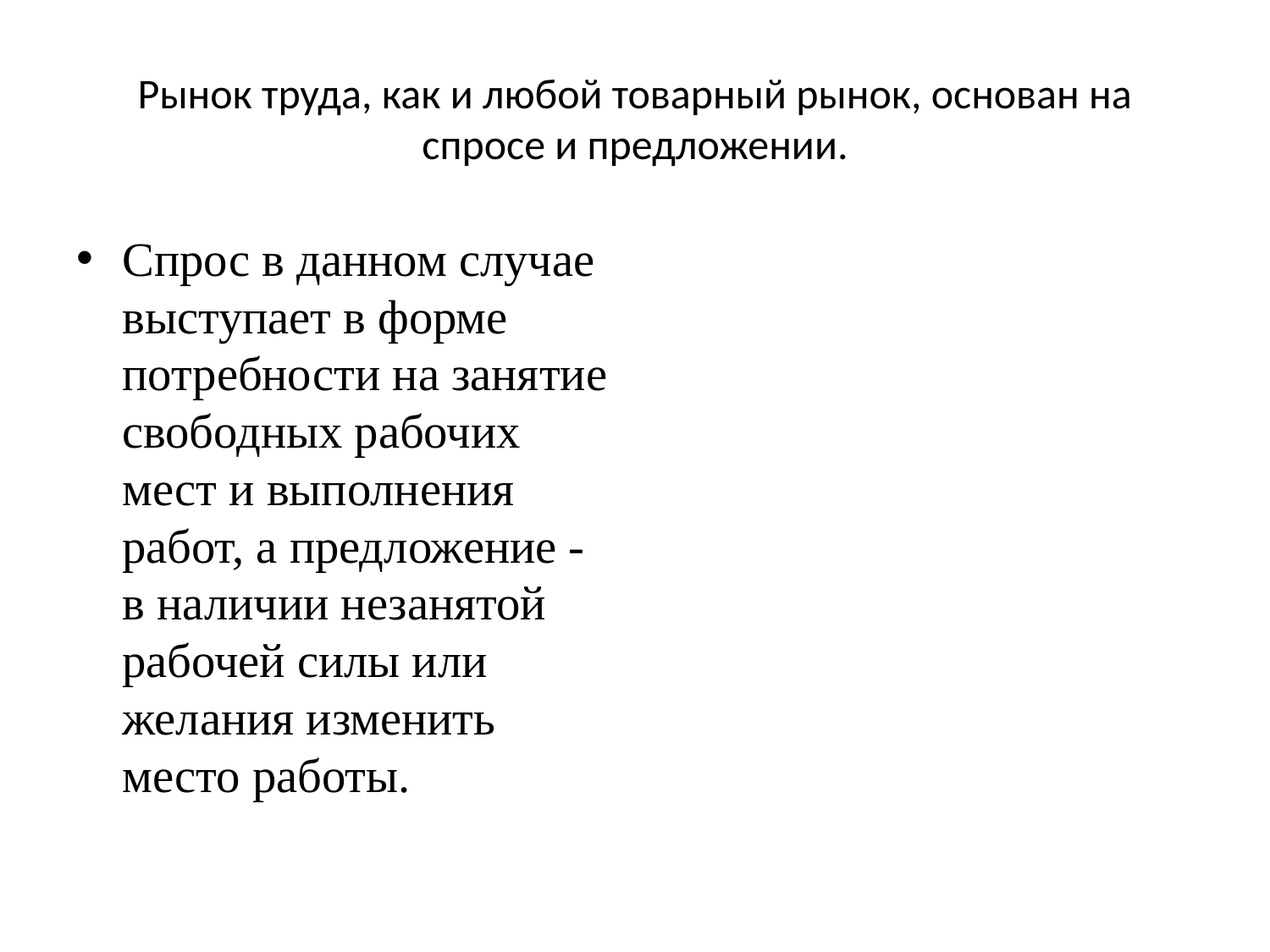

# Рынок труда, как и любой товарный рынок, основан на спросе и предложении.
Спрос в данном случае выступает в форме потребности на занятие свободных рабочих мест и выполнения работ, а предложение - в наличии незанятой рабочей силы или желания изменить место работы.